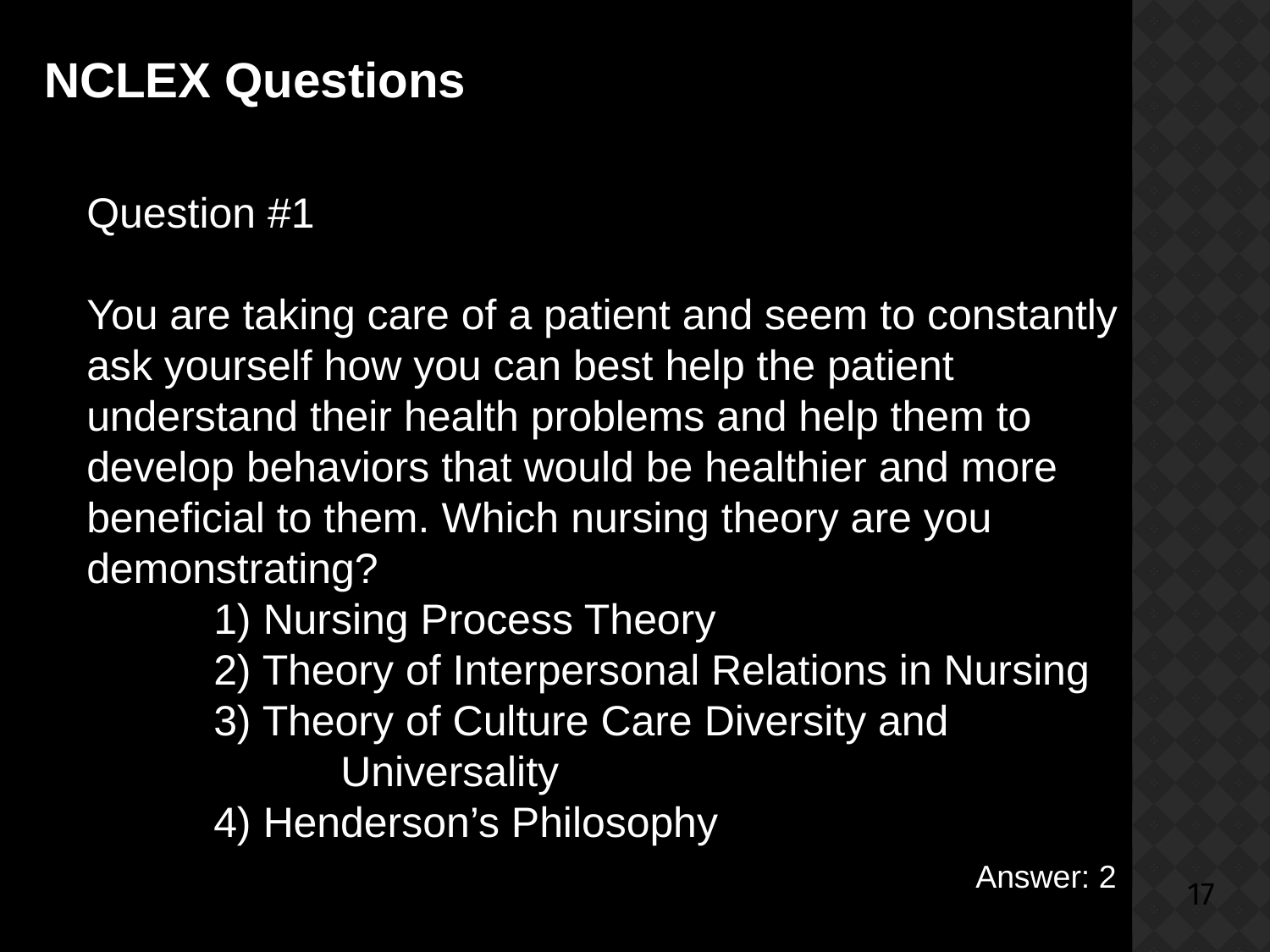

NCLEX Questions
Question #1

You are taking care of a patient and seem to constantly ask yourself how you can best help the patient understand their health problems and help them to develop behaviors that would be healthier and more beneficial to them. Which nursing theory are you demonstrating?
	1) Nursing Process Theory
	2) Theory of Interpersonal Relations in Nursing
	3) Theory of Culture Care Diversity and
		Universality
	4) Henderson’s Philosophy
							Answer: 2

17